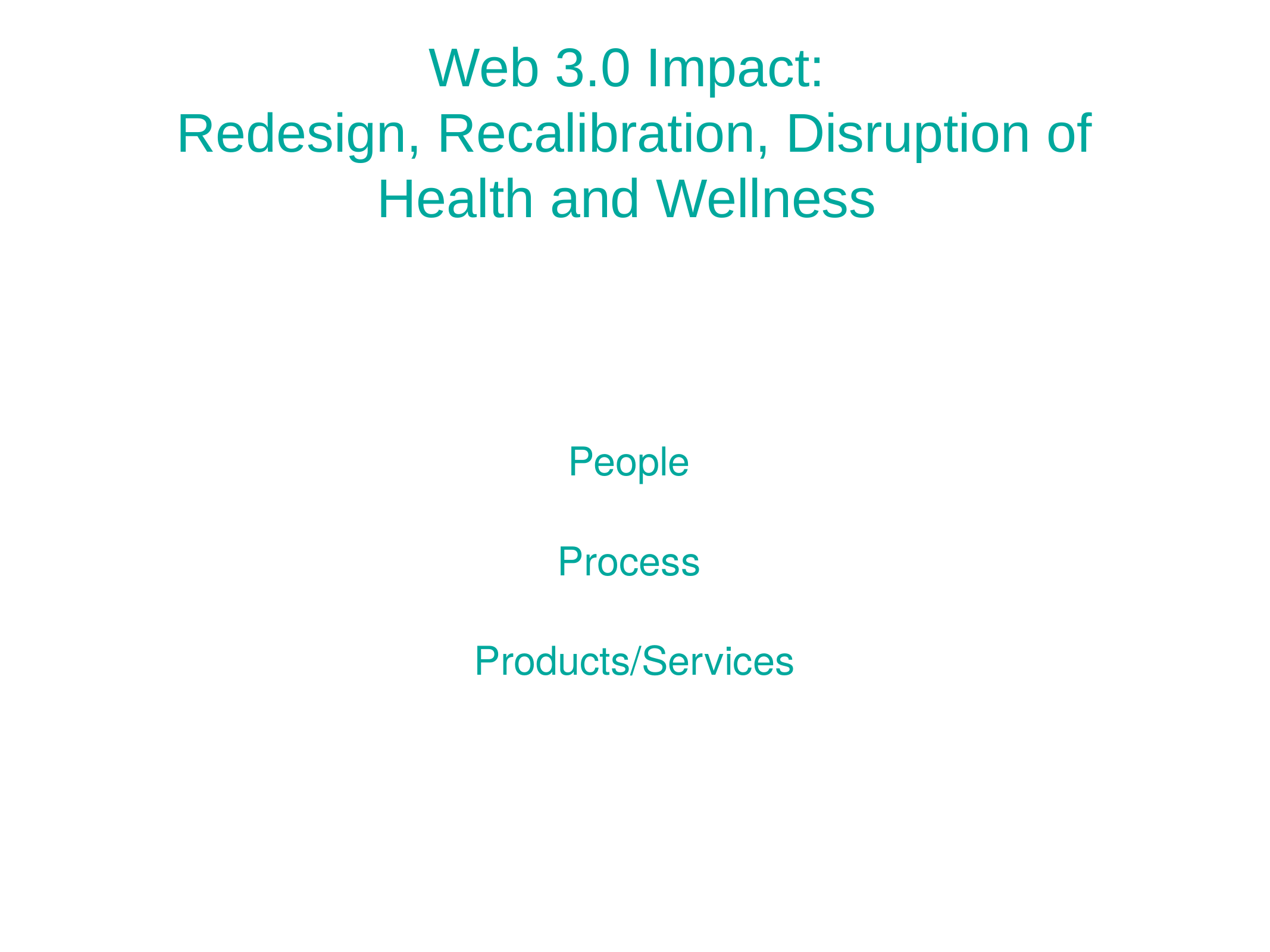

# Web 3.0 Impact:
Redesign, Recalibration, Disruption of Health and Wellness
People
Process
Products/Services